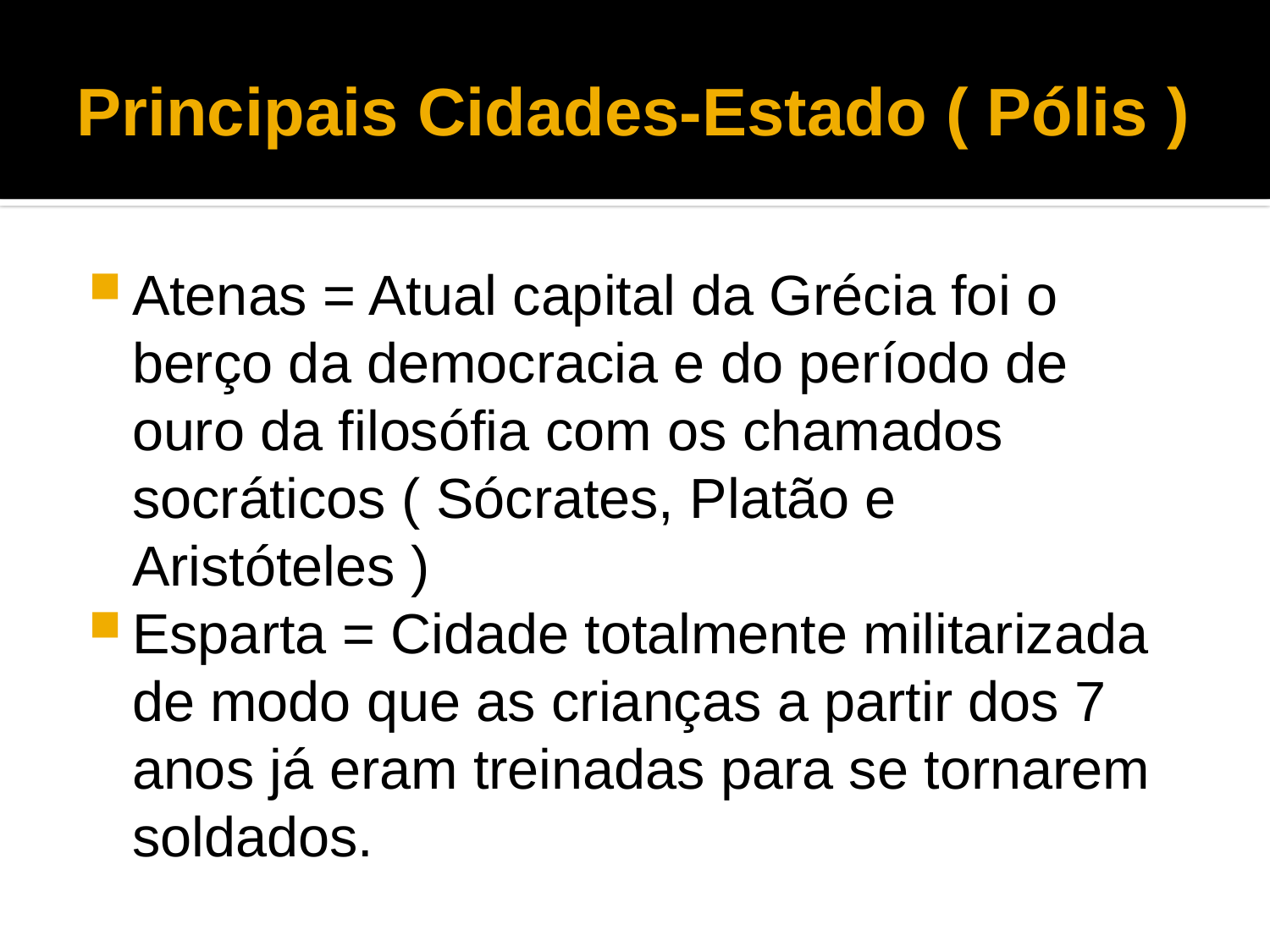

# Principais Cidades-Estado ( Pólis )
Atenas = Atual capital da Grécia foi o berço da democracia e do período de ouro da filosófia com os chamados socráticos ( Sócrates, Platão e Aristóteles )
Esparta = Cidade totalmente militarizada de modo que as crianças a partir dos 7 anos já eram treinadas para se tornarem soldados.